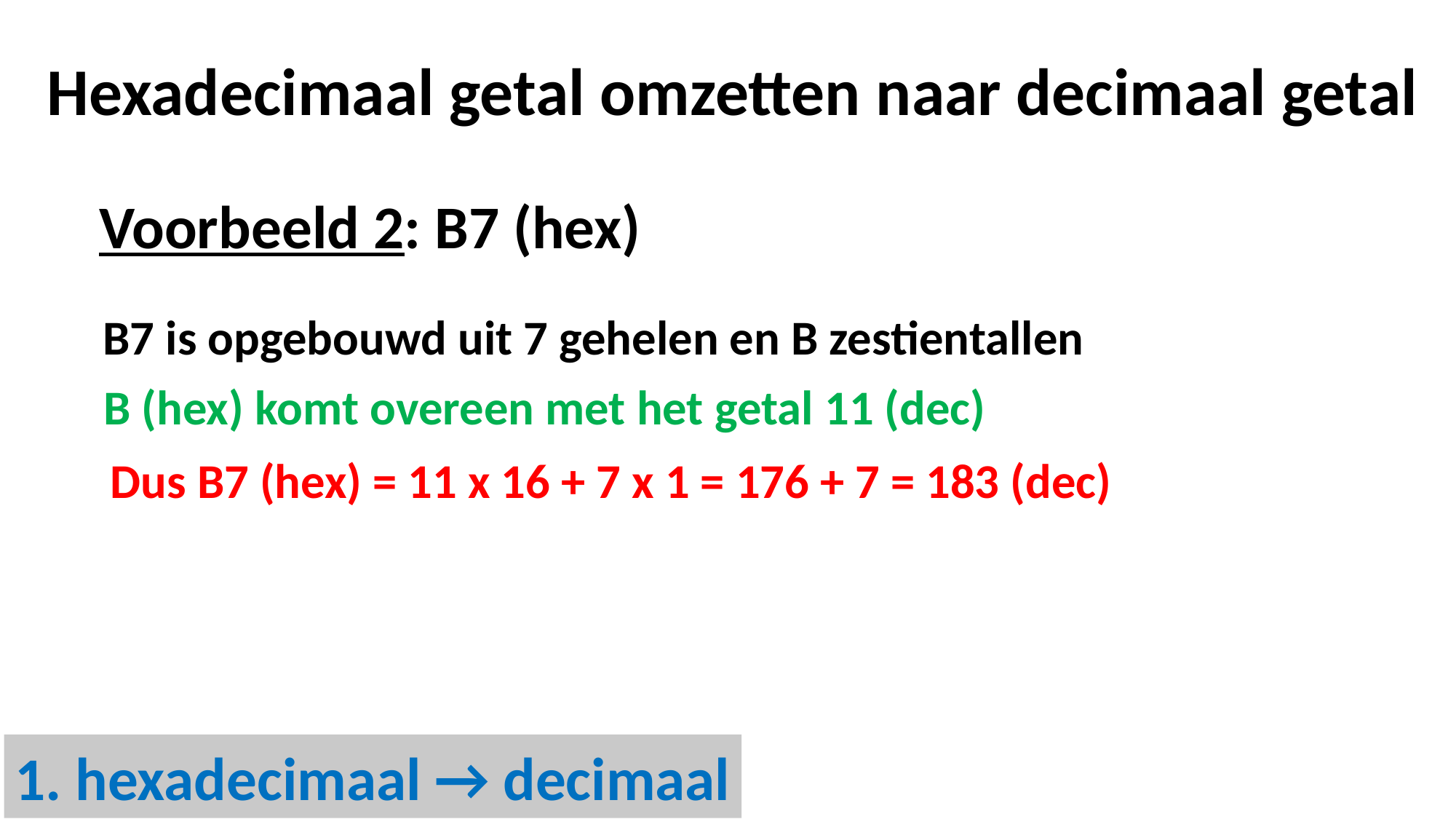

Hexadecimaal getal omzetten naar decimaal getal
Voorbeeld 2: B7 (hex)
B7 is opgebouwd uit 7 gehelen en B zestientallen
B (hex) komt overeen met het getal 11 (dec)
Dus B7 (hex) = 11 x 16 + 7 x 1 = 176 + 7 = 183 (dec)
1. hexadecimaal → decimaal